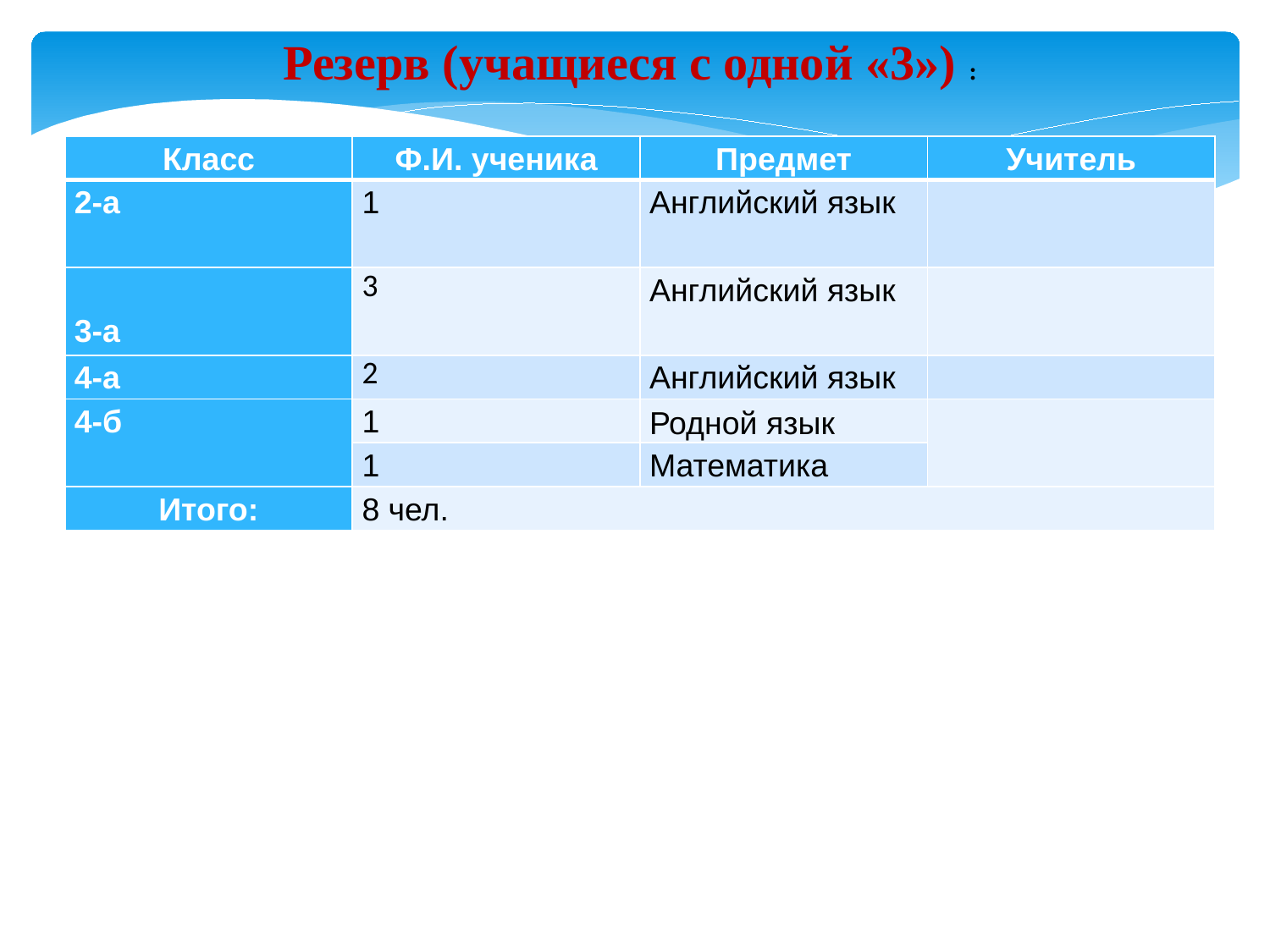

Резерв (учащиеся с одной «3») :
| Класс | Ф.И. ученика | Предмет | Учитель |
| --- | --- | --- | --- |
| 2-а | 1 | Английский язык |  |
| 3-а | 3 | Английский язык |  |
| 4-а | 2 | Английский язык |  |
| 4-б | 1 | Родной язык |  |
|  | 1 | Математика |  |
| Итого: | 8 чел. |  |  |